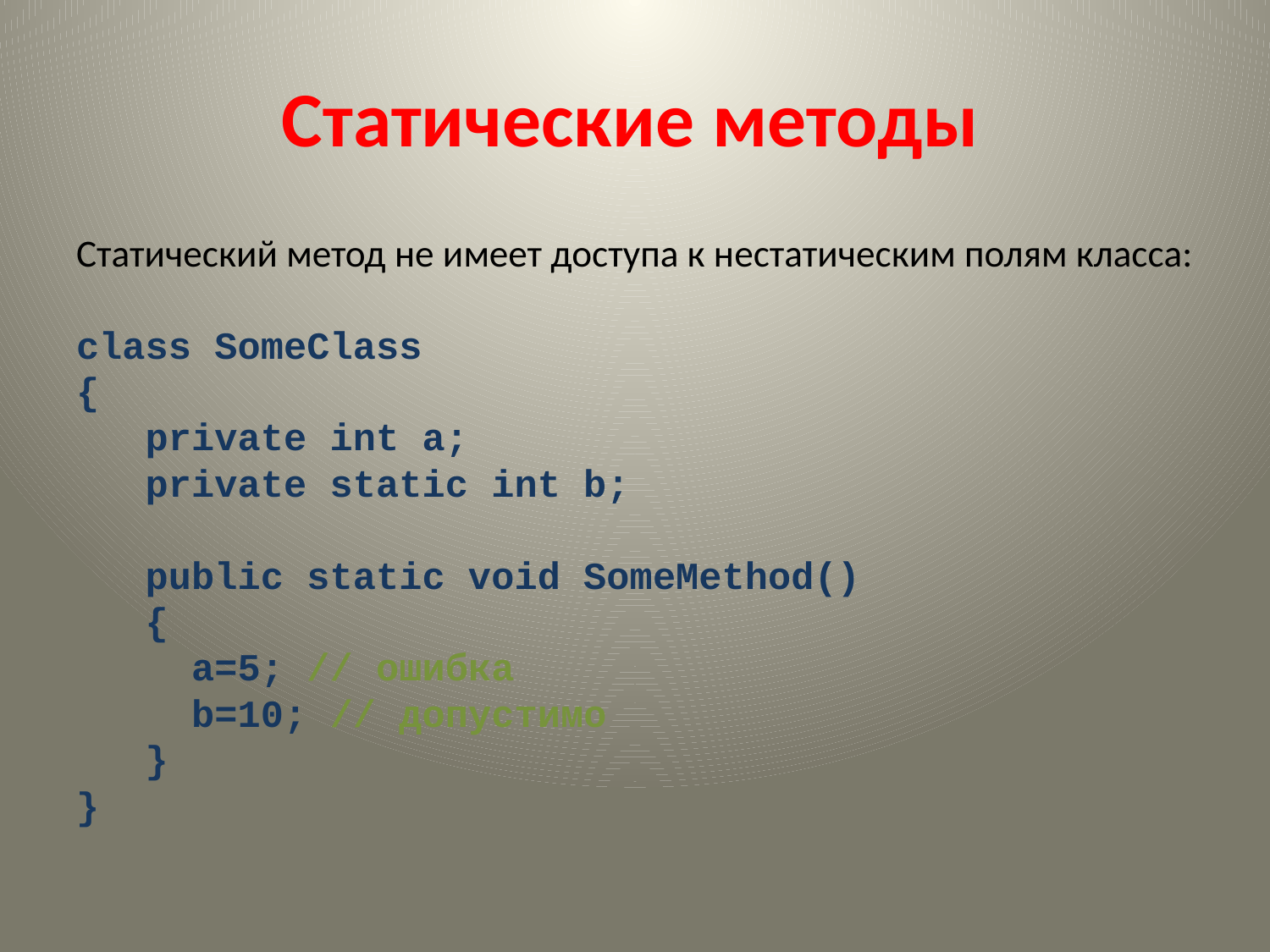

# Статические методы
Статический метод не имеет доступа к нестатическим полям класса:
class SomeClass
{
   private int a;
   private static int b;
   public static void SomeMethod()
   {
     a=5; // ошибка
     b=10; // допустимо
   }
}